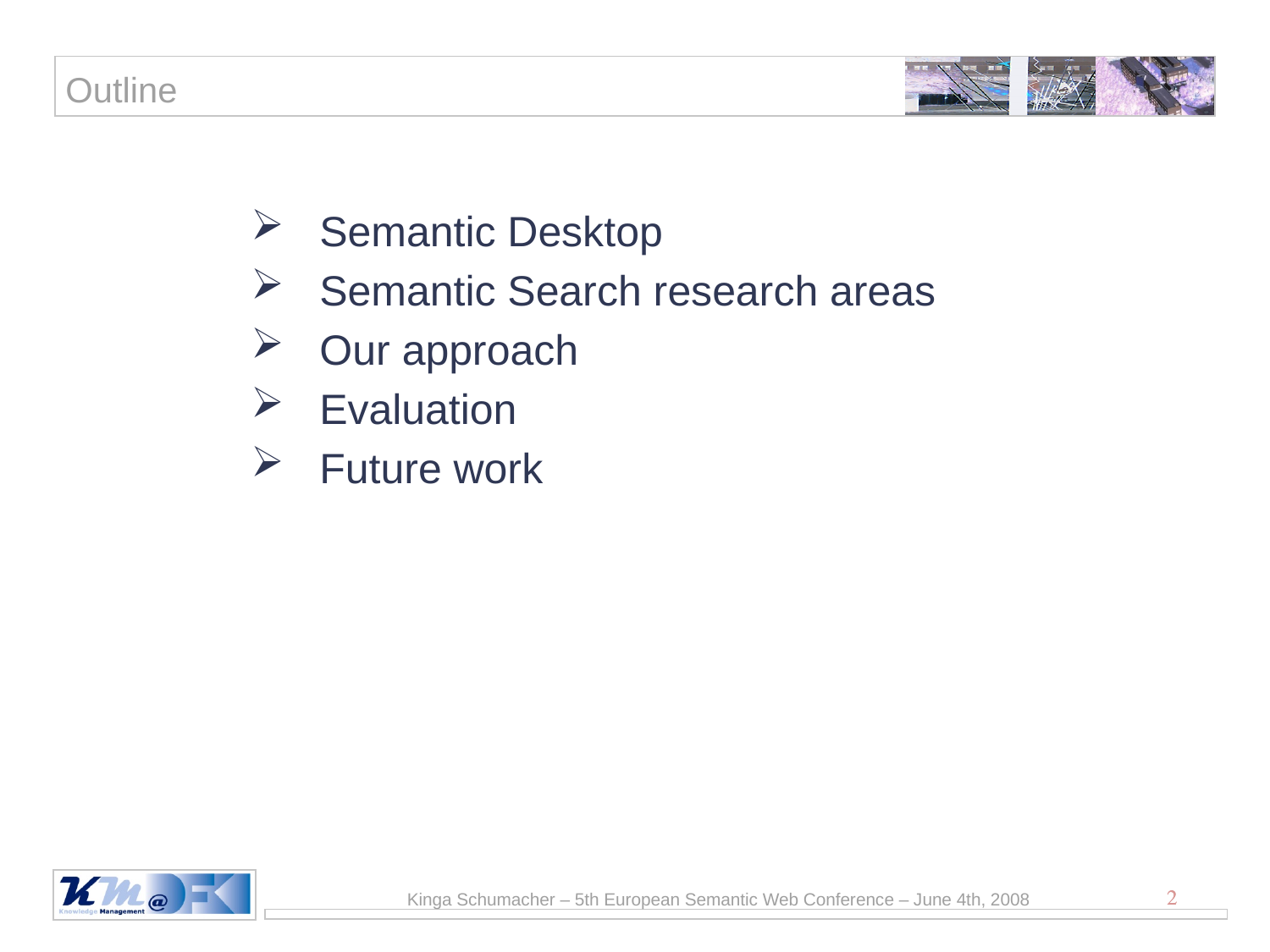

# Outline
Semantic Desktop
Semantic Search research areas
Our approach
Evaluation
Future work